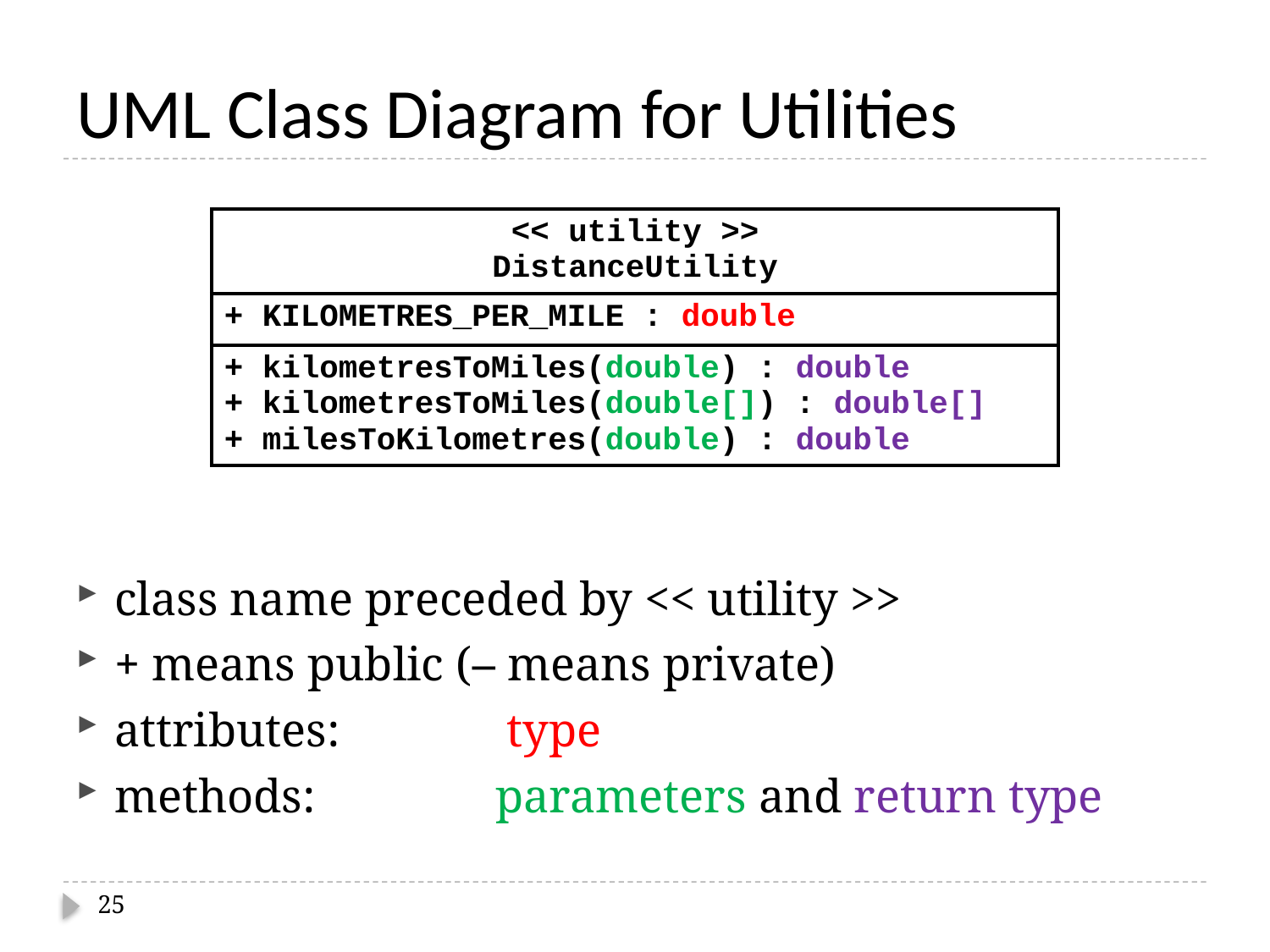

# UML Class Diagram for Utilities

class name preceded by << utility >>
+ means public (– means private)
attributes:		 type
methods:		parameters and return type
| << utility >> DistanceUtility |
| --- |
| + KILOMETRES\_PER\_MILE : double |
| + kilometresToMiles(double) : double + kilometresToMiles(double[]) : double[] + milesToKilometres(double) : double |
25